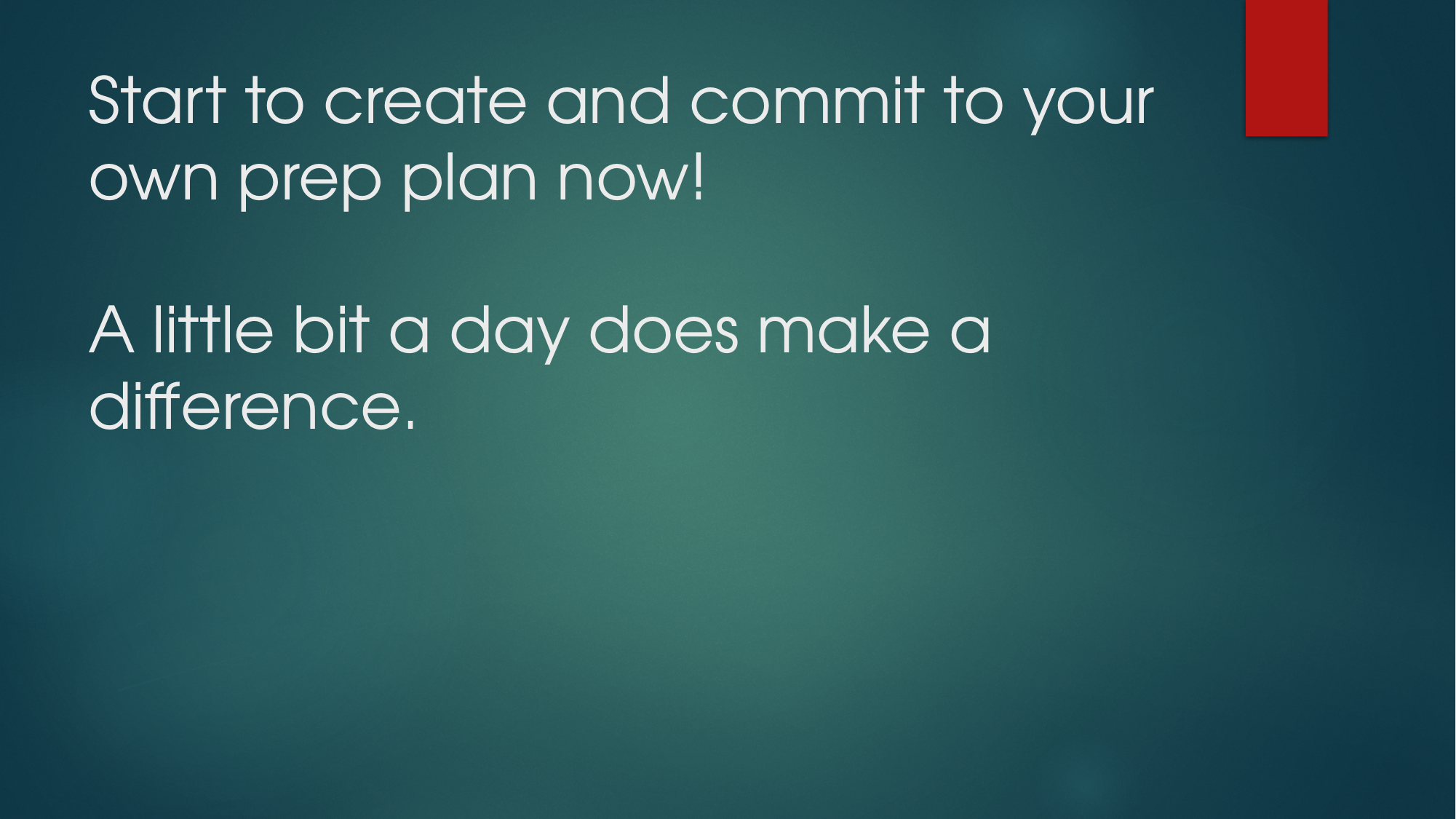

# Start to create and commit to your own prep plan now! A little bit a day does make a difference.